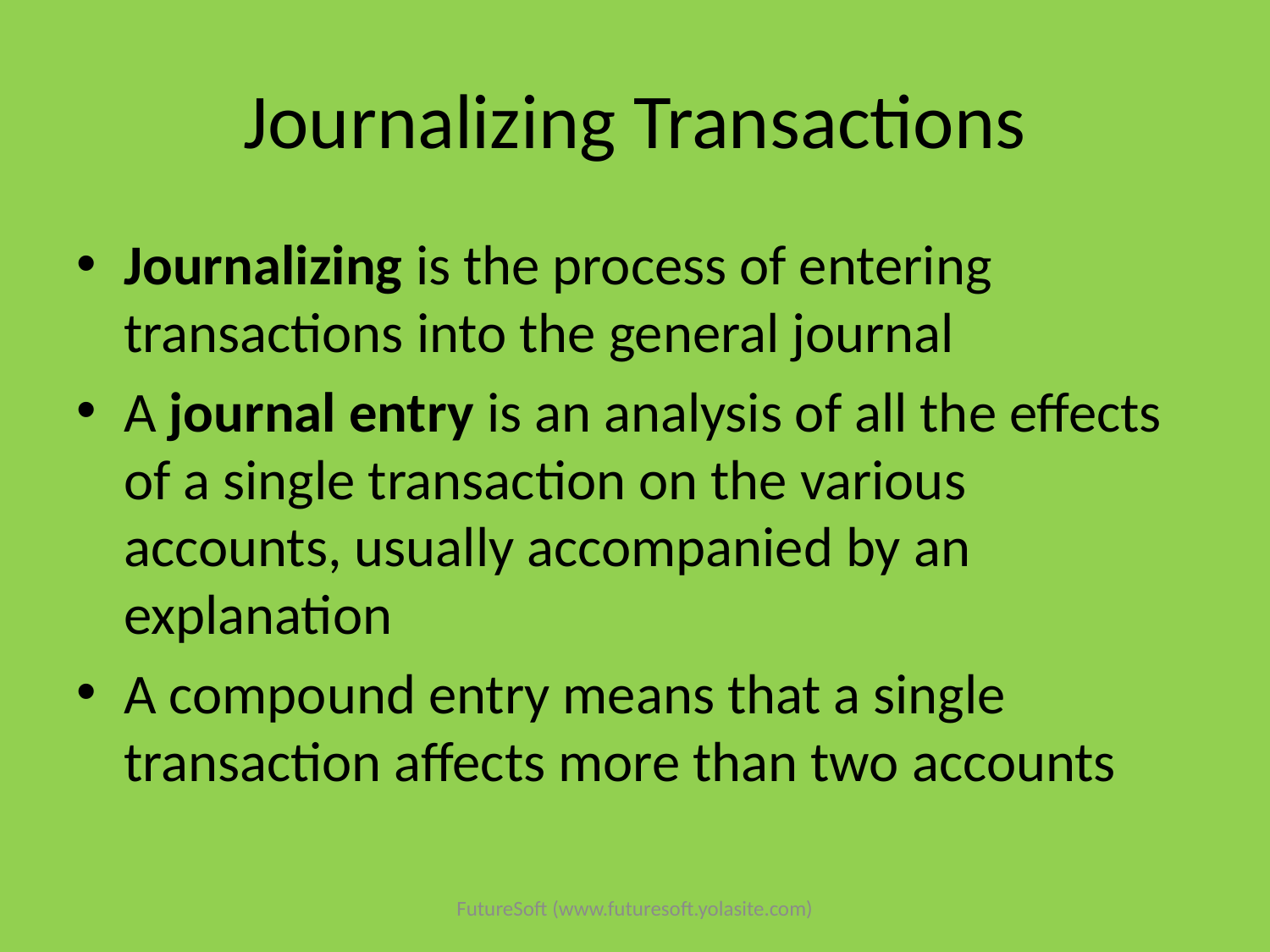

# Journalizing Transactions
Journalizing is the process of entering transactions into the general journal
A journal entry is an analysis of all the effects of a single transaction on the various accounts, usually accompanied by an explanation
A compound entry means that a single transaction affects more than two accounts

FutureSoft (www.futuresoft.yolasite.com)